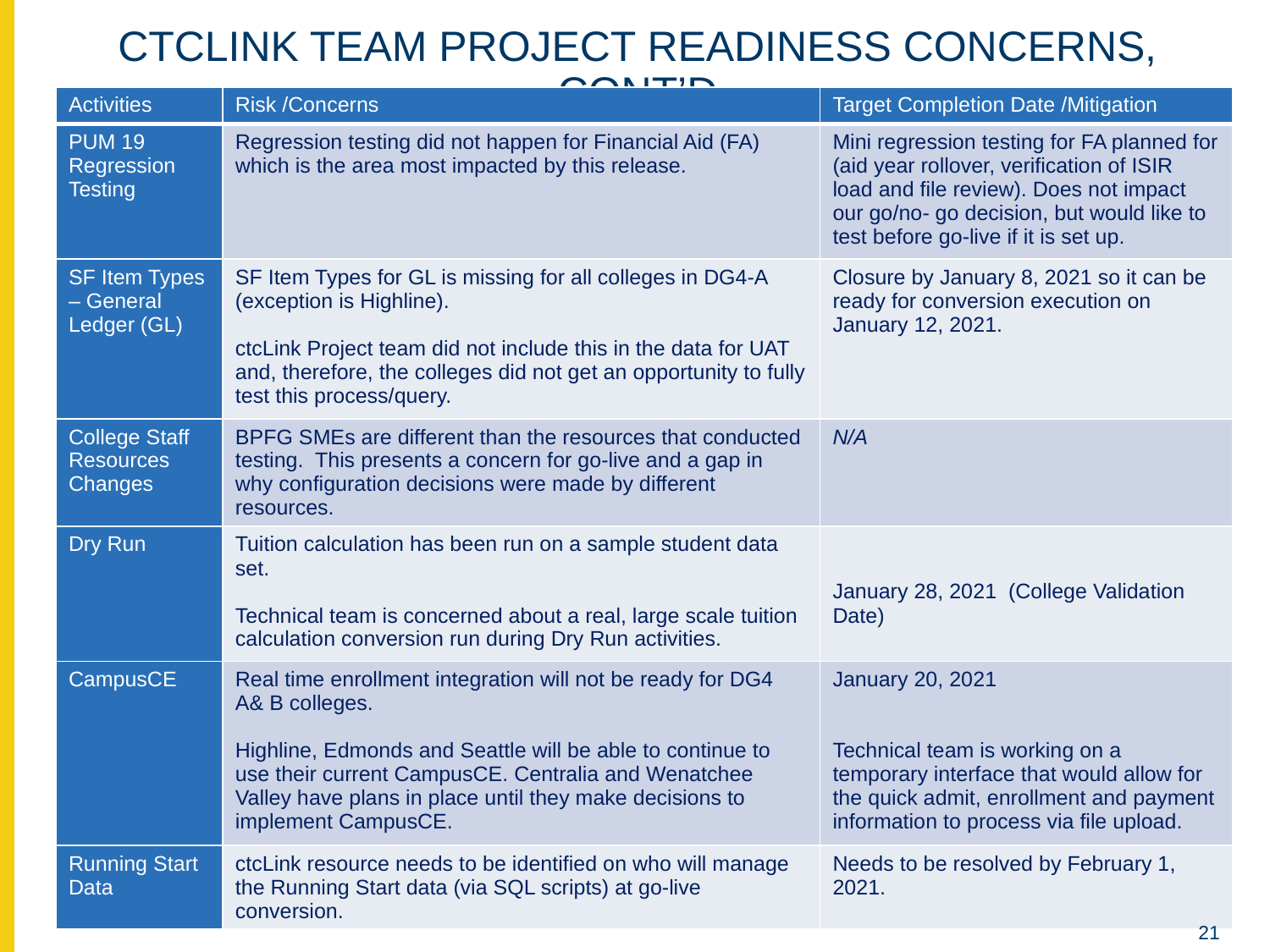

# ctcLink Team Project Readiness Concerns, cont’d
| Activities | Risk /Concerns | Target Completion Date /Mitigation |
| --- | --- | --- |
| PUM 19 Regression Testing | Regression testing did not happen for Financial Aid (FA) which is the area most impacted by this release. | Mini regression testing for FA planned for (aid year rollover, verification of ISIR load and file review). Does not impact our go/no- go decision, but would like to test before go-live if it is set up. |
| SF Item Types – General Ledger (GL) | SF Item Types for GL is missing for all colleges in DG4-A (exception is Highline). ctcLink Project team did not include this in the data for UAT and, therefore, the colleges did not get an opportunity to fully test this process/query. | Closure by January 8, 2021 so it can be ready for conversion execution on January 12, 2021. |
| College Staff Resources Changes | BPFG SMEs are different than the resources that conducted testing. This presents a concern for go-live and a gap in why configuration decisions were made by different resources. | N/A |
| Dry Run | Tuition calculation has been run on a sample student data set. Technical team is concerned about a real, large scale tuition calculation conversion run during Dry Run activities. | January 28, 2021 (College Validation Date) |
| CampusCE | Real time enrollment integration will not be ready for DG4 A& B colleges. Highline, Edmonds and Seattle will be able to continue to use their current CampusCE. Centralia and Wenatchee Valley have plans in place until they make decisions to implement CampusCE. | January 20, 2021 Technical team is working on a temporary interface that would allow for the quick admit, enrollment and payment information to process via file upload. |
| Running Start Data | ctcLink resource needs to be identified on who will manage the Running Start data (via SQL scripts) at go-live conversion. | Needs to be resolved by February 1, 2021. |
21